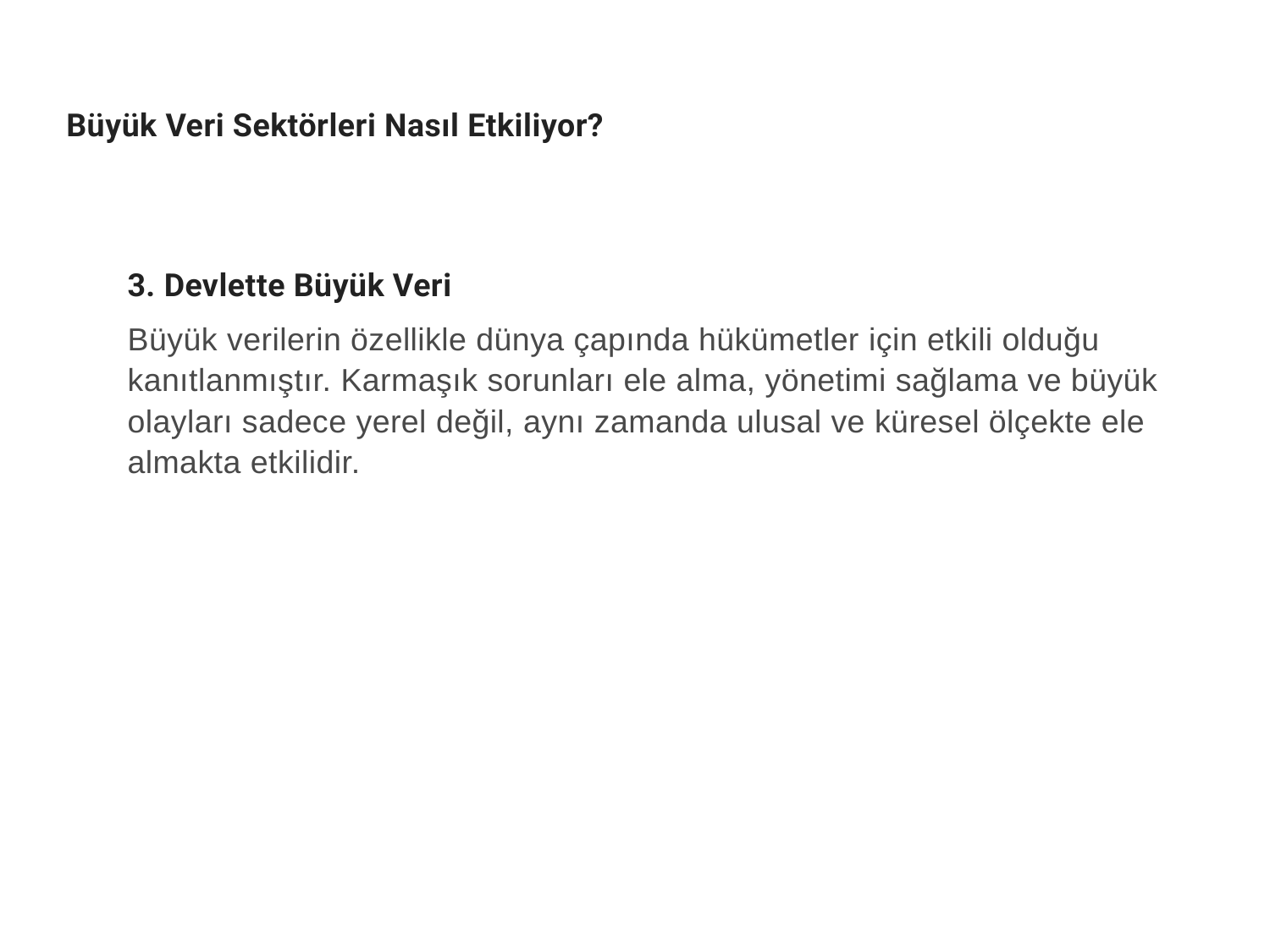

Büyük Veri Sektörleri Nasıl Etkiliyor?
3. Devlette Büyük Veri
Büyük verilerin özellikle dünya çapında hükümetler için etkili olduğu kanıtlanmıştır. Karmaşık sorunları ele alma, yönetimi sağlama ve büyük olayları sadece yerel değil, aynı zamanda ulusal ve küresel ölçekte ele almakta etkilidir.